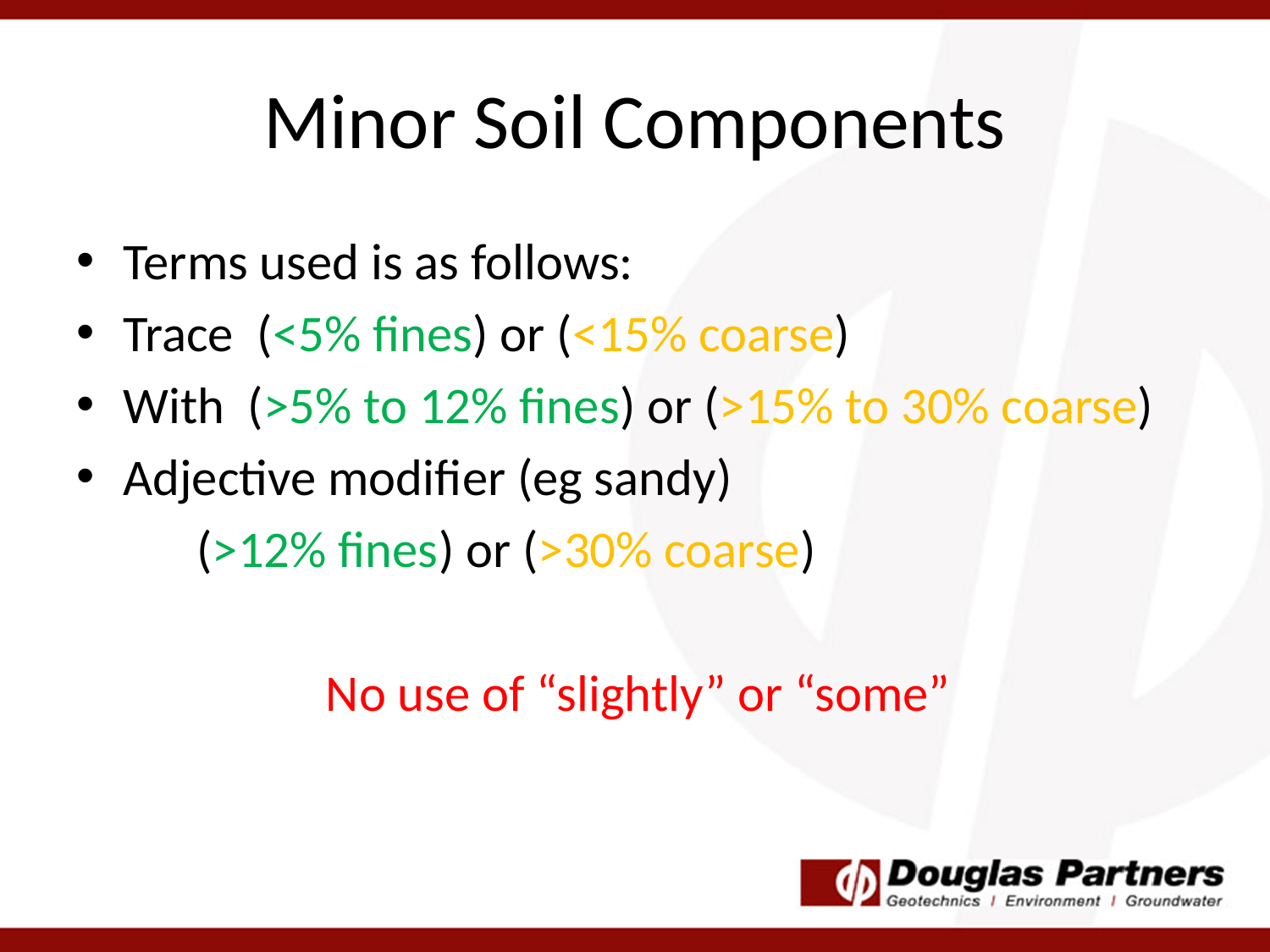

# Minor Soil Components
Terms used is as follows:
Trace  (<5% fines) or (<15% coarse)
With  (>5% to 12% fines) or (>15% to 30% coarse)
Adjective modifier (eg sandy)
	     (>12% fines) or (>30% coarse)

No use of “slightly” or “some”